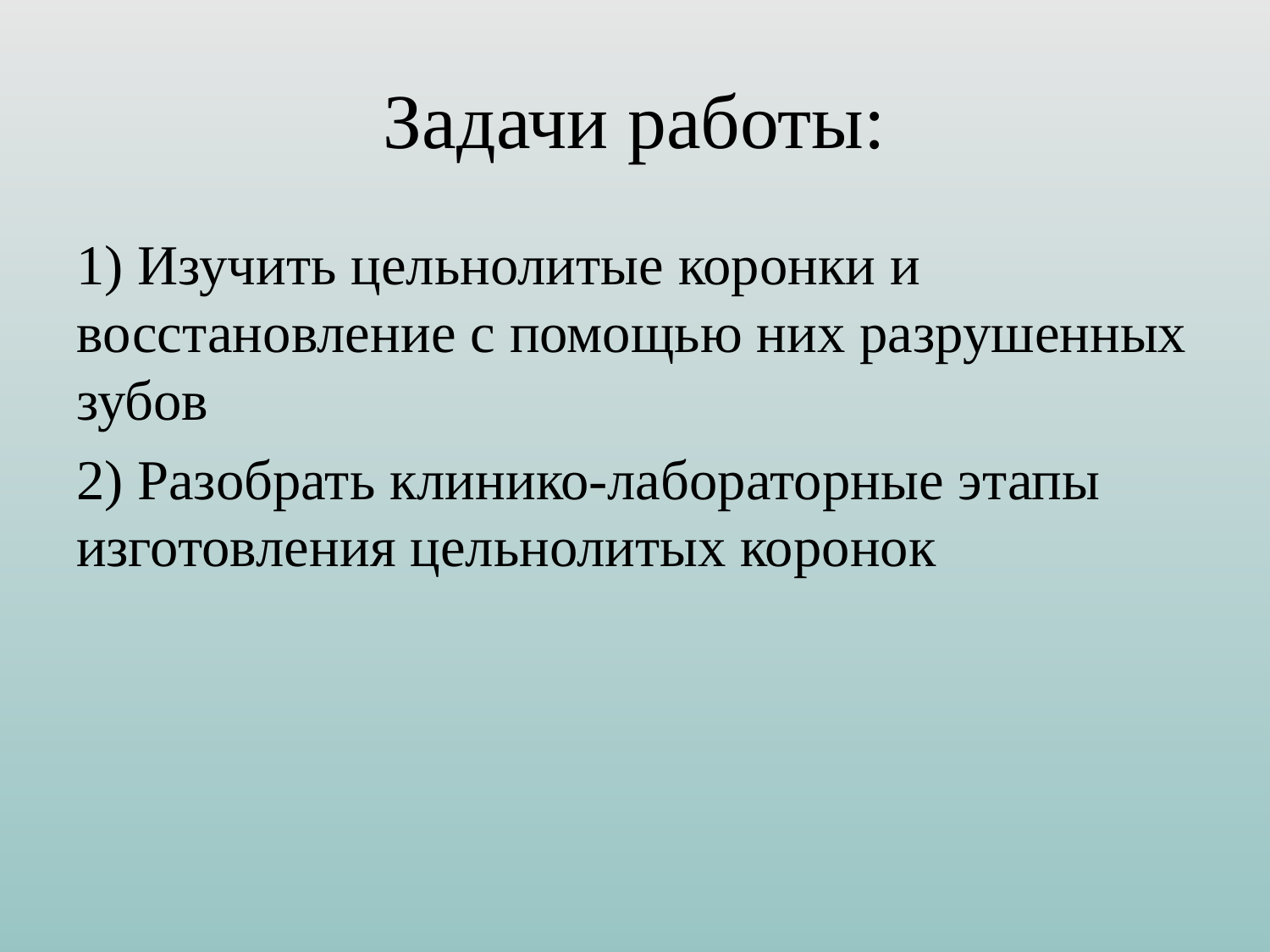

# Задачи работы:
1) Изучить цельнолитые коронки и восстановление с помощью них разрушенных зубов
2) Разобрать клинико-лабораторные этапы изготовления цельнолитых коронок